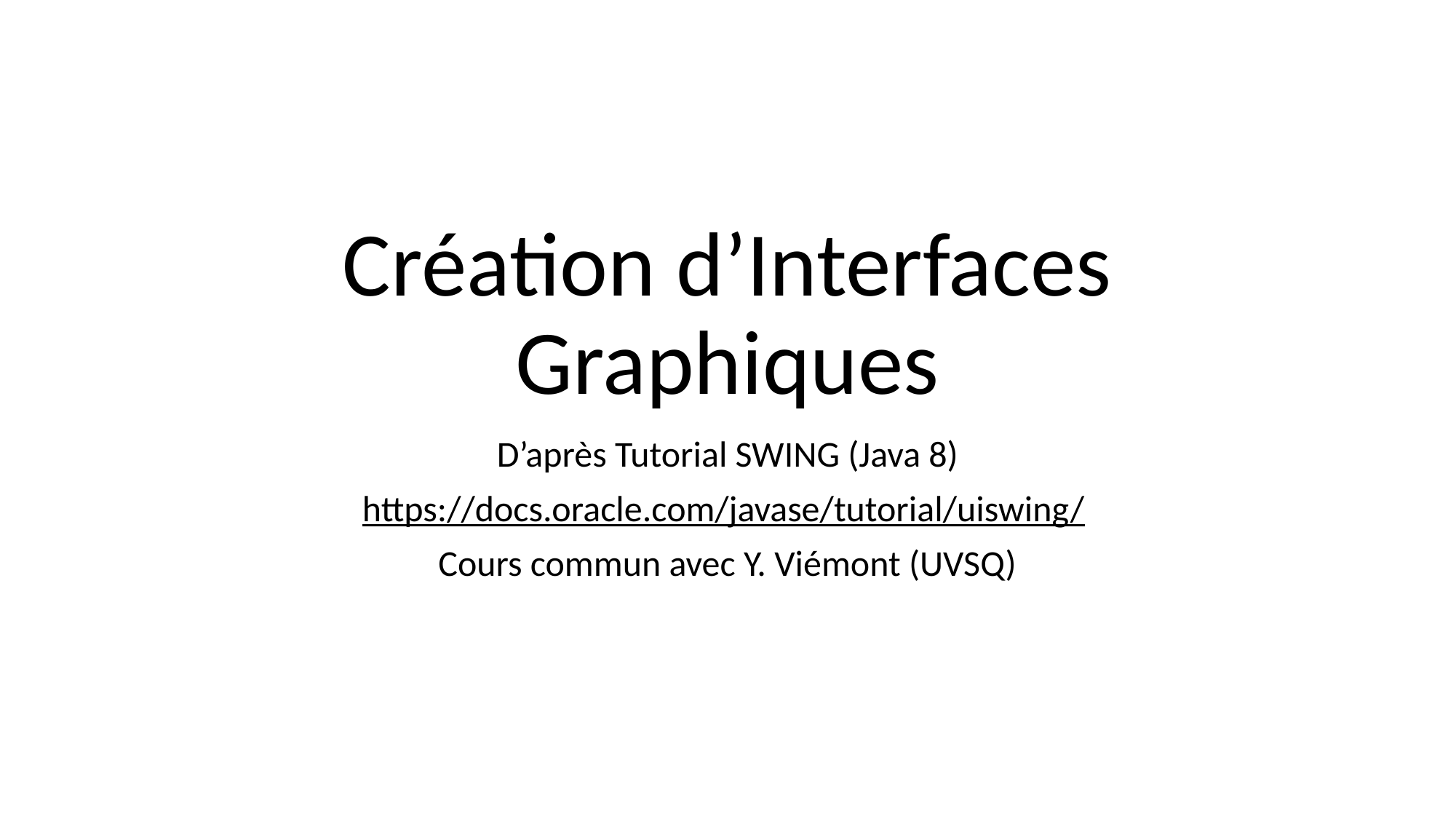

# Création d’Interfaces Graphiques
D’après Tutorial SWING (Java 8)
https://docs.oracle.com/javase/tutorial/uiswing/
Cours commun avec Y. Viémont (UVSQ)